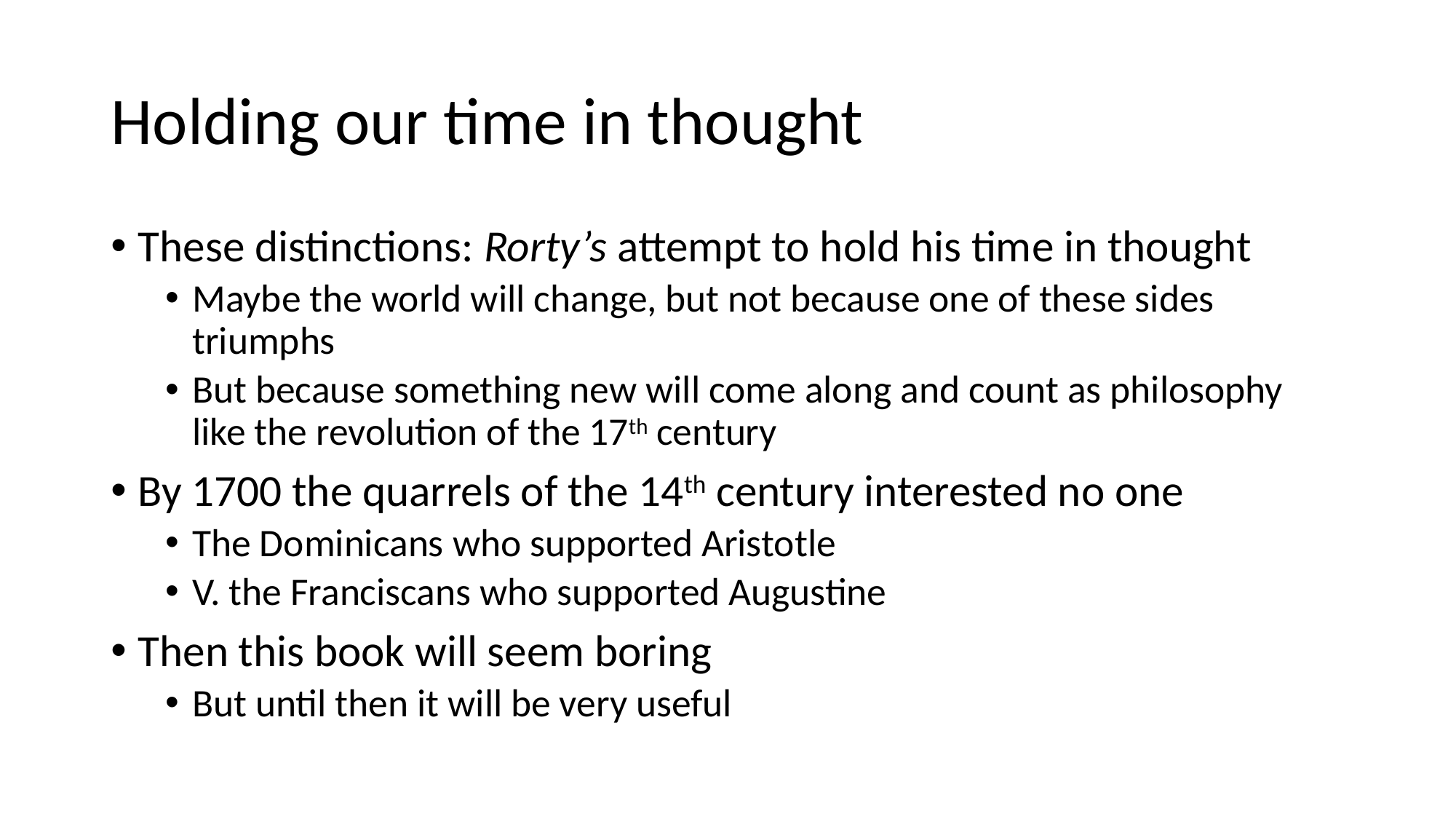

# Holding our time in thought
These distinctions: Rorty’s attempt to hold his time in thought
Maybe the world will change, but not because one of these sides triumphs
But because something new will come along and count as philosophy like the revolution of the 17th century
By 1700 the quarrels of the 14th century interested no one
The Dominicans who supported Aristotle
V. the Franciscans who supported Augustine
Then this book will seem boring
But until then it will be very useful